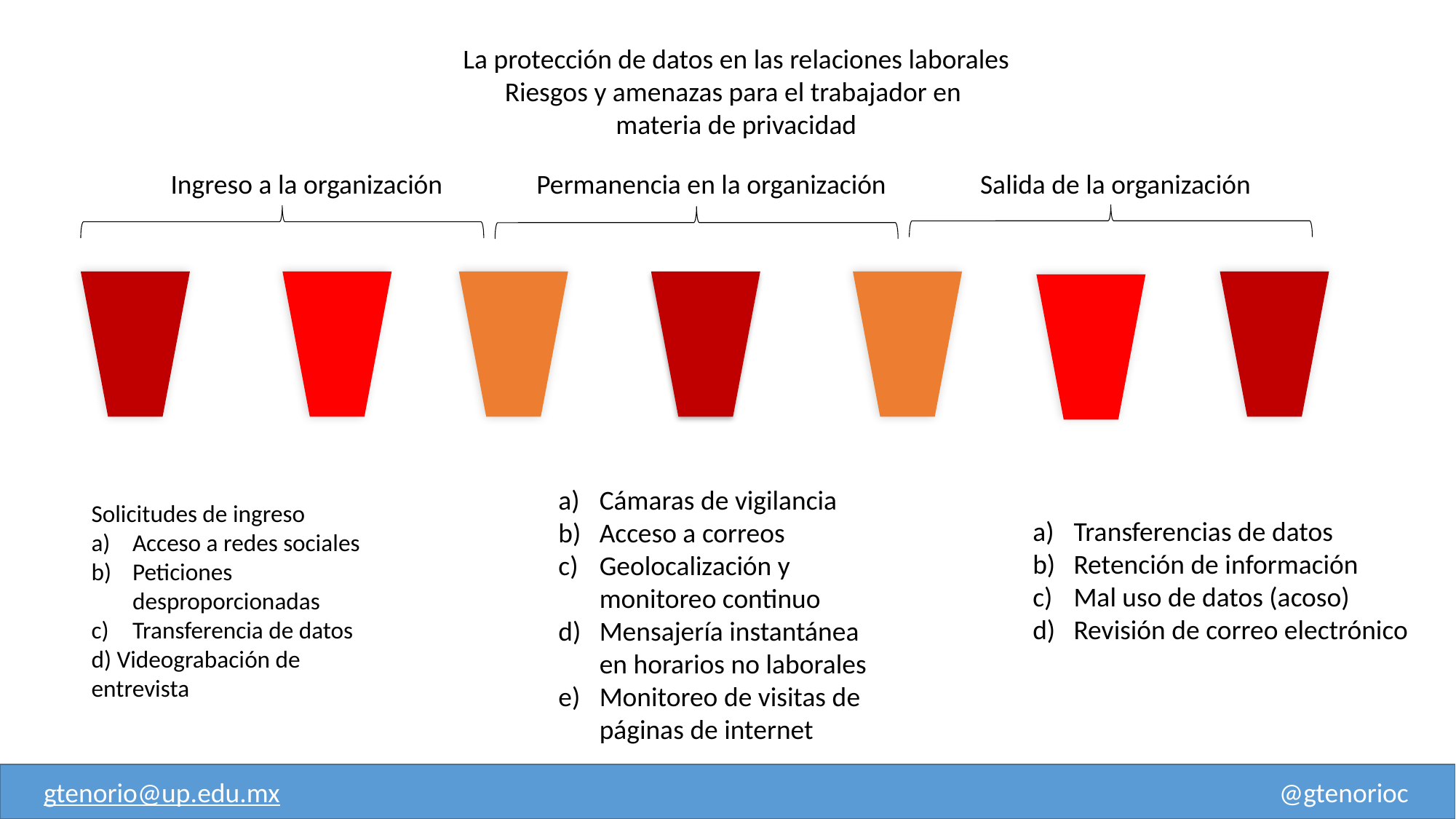

La protección de datos en las relaciones laborales
Riesgos y amenazas para el trabajador en
materia de privacidad
Ingreso a la organización
Permanencia en la organización
Salida de la organización

Cámaras de vigilancia
Acceso a correos
Geolocalización y monitoreo continuo
Mensajería instantánea en horarios no laborales
Monitoreo de visitas de páginas de internet

Solicitudes de ingreso
Acceso a redes sociales
Peticiones desproporcionadas
Transferencia de datos
d) Videograbación de entrevista
Transferencias de datos
Retención de información
Mal uso de datos (acoso)
Revisión de correo electrónico

gtenorio@up.edu.mx                                                                                                                                                                  @gtenorioc